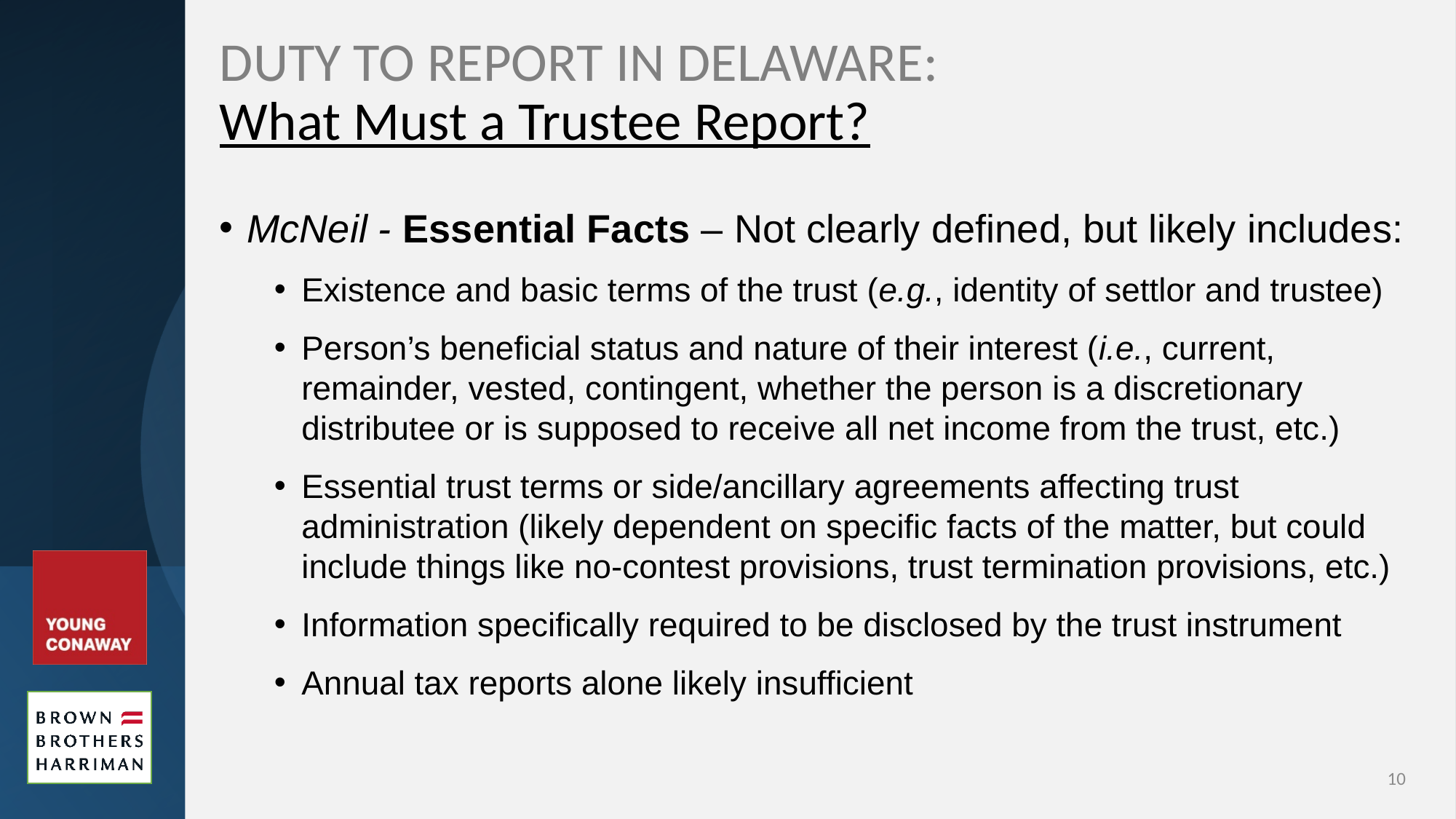

# DUTY TO REPORT IN DELAWARE: What Must a Trustee Report?
McNeil - Essential Facts – Not clearly defined, but likely includes:
Existence and basic terms of the trust (e.g., identity of settlor and trustee)
Person’s beneficial status and nature of their interest (i.e., current, remainder, vested, contingent, whether the person is a discretionary distributee or is supposed to receive all net income from the trust, etc.)
Essential trust terms or side/ancillary agreements affecting trust administration (likely dependent on specific facts of the matter, but could include things like no-contest provisions, trust termination provisions, etc.)
Information specifically required to be disclosed by the trust instrument
Annual tax reports alone likely insufficient
10